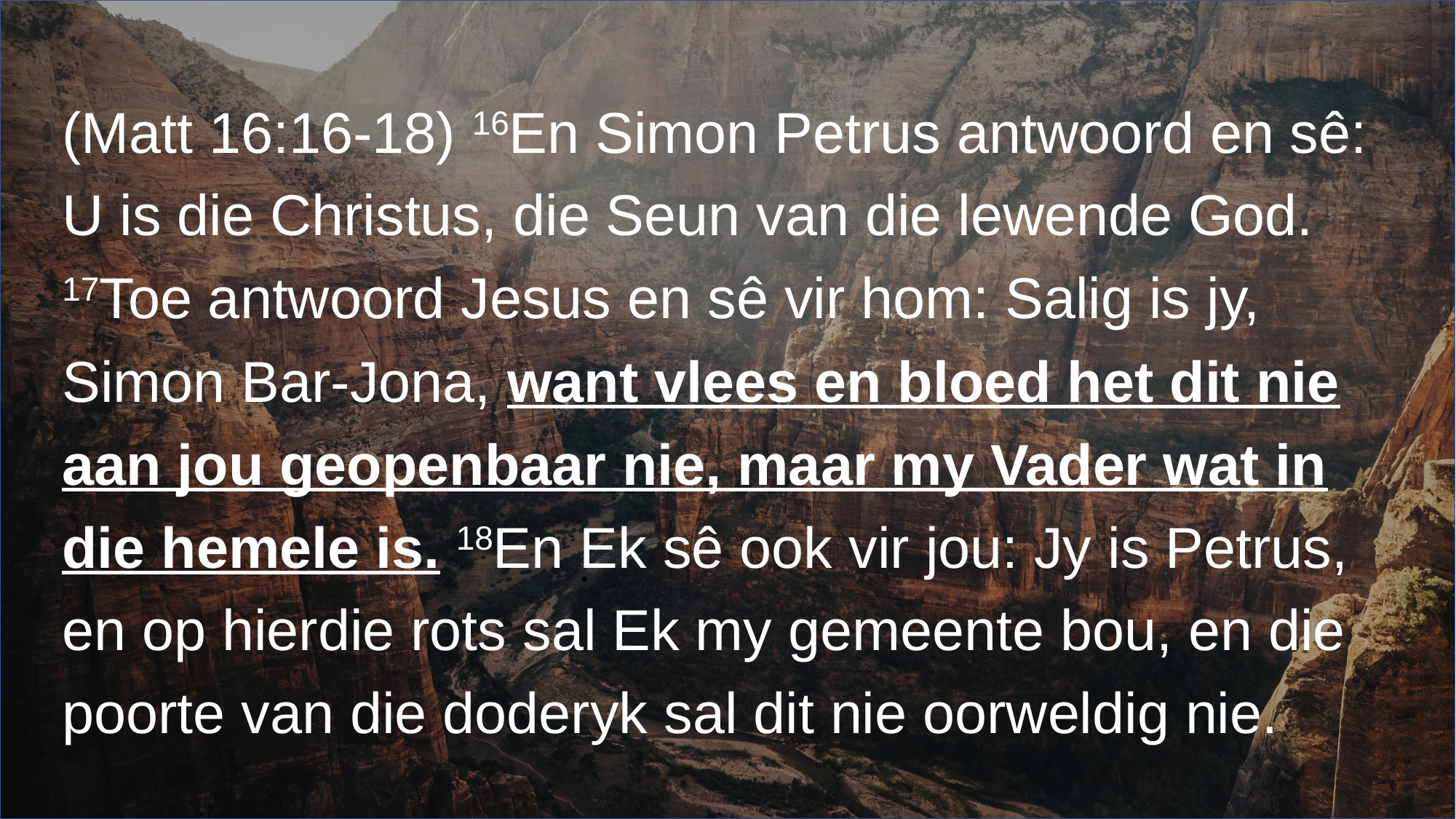

(Matt 16:16-18) 16En Simon Petrus antwoord en sê: U is die Christus, die Seun van die lewende God. 17Toe antwoord Jesus en sê vir hom: Salig is jy, Simon Bar-Jona, want vlees en bloed het dit nie aan jou geopenbaar nie, maar my Vader wat in die hemele is. 18En Ek sê ook vir jou: Jy is Petrus, en op hierdie rots sal Ek my gemeente bou, en die poorte van die doderyk sal dit nie oorweldig nie.